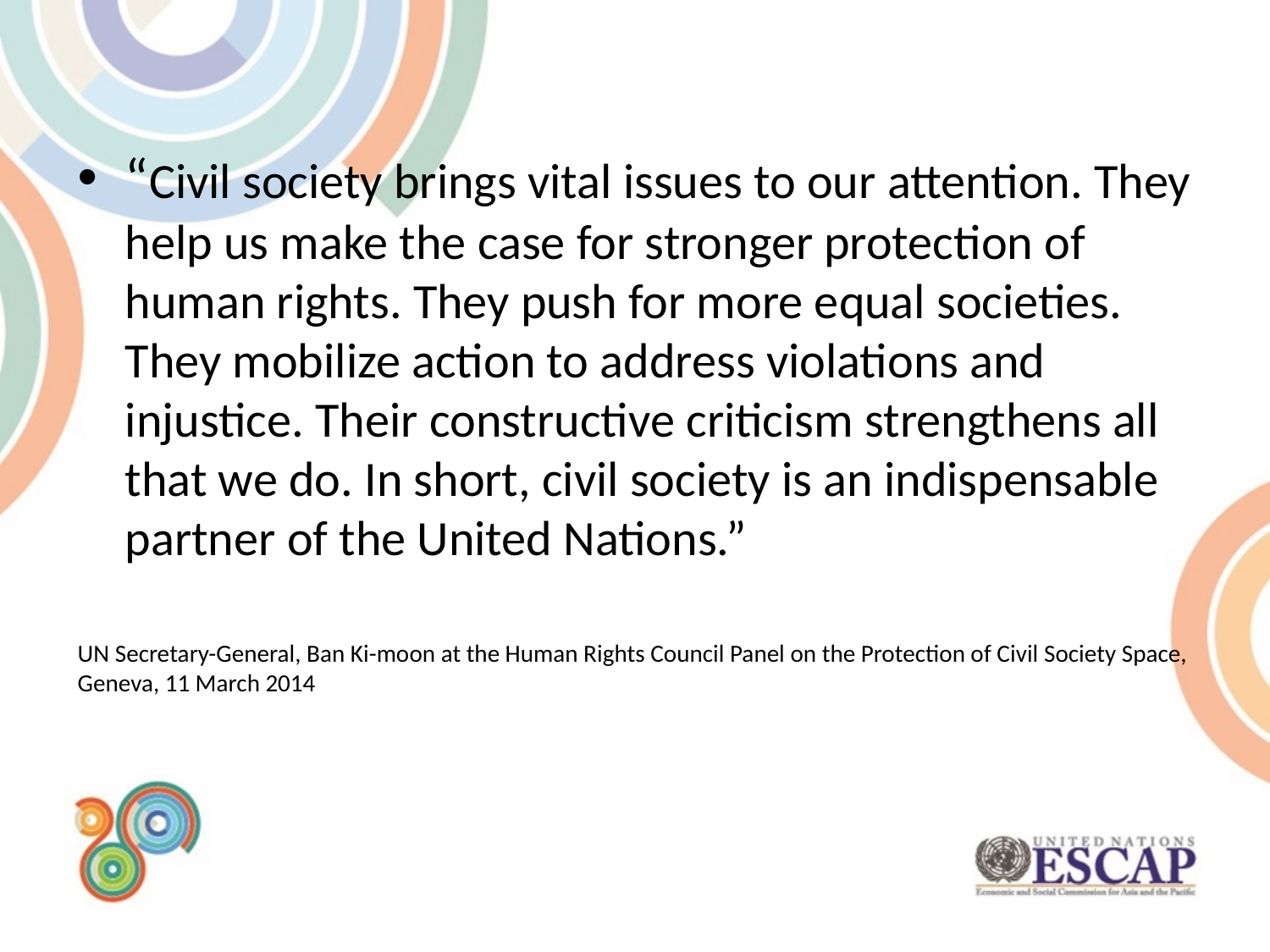

“Civil society brings vital issues to our attention. They help us make the case for stronger protection of human rights. They push for more equal societies. They mobilize action to address violations and injustice. Their constructive criticism strengthens all that we do. In short, civil society is an indispensable partner of the United Nations.”
UN Secretary-General, Ban Ki-moon at the Human Rights Council Panel on the Protection of Civil Society Space, Geneva, 11 March 2014